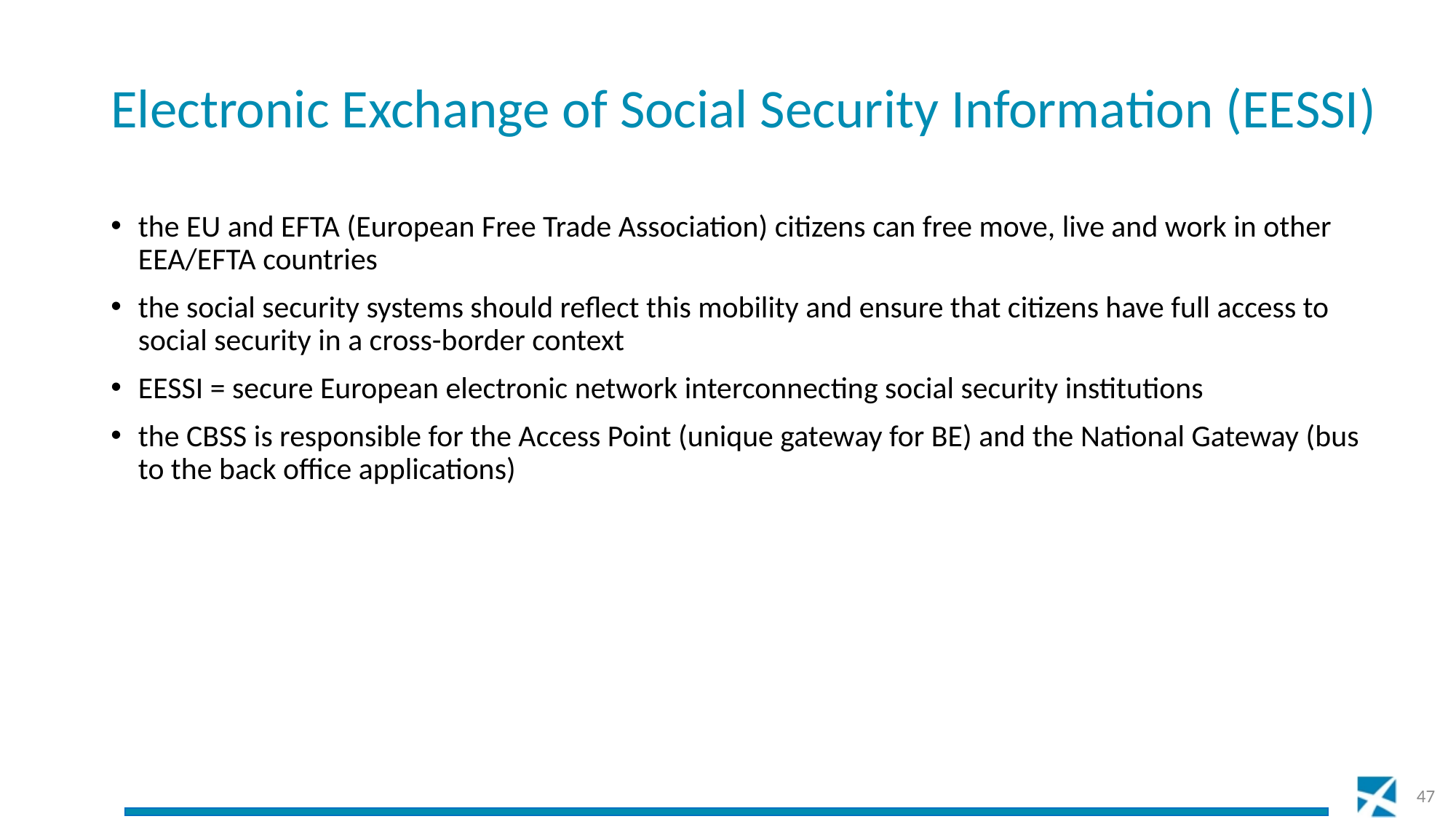

# Electronic Exchange of Social Security Information (EESSI)
the EU and EFTA (European Free Trade Association) citizens can free move, live and work in other EEA/EFTA countries
the social security systems should reflect this mobility and ensure that citizens have full access to social security in a cross-border context
EESSI = secure European electronic network interconnecting social security institutions
the CBSS is responsible for the Access Point (unique gateway for BE) and the National Gateway (bus to the back office applications)